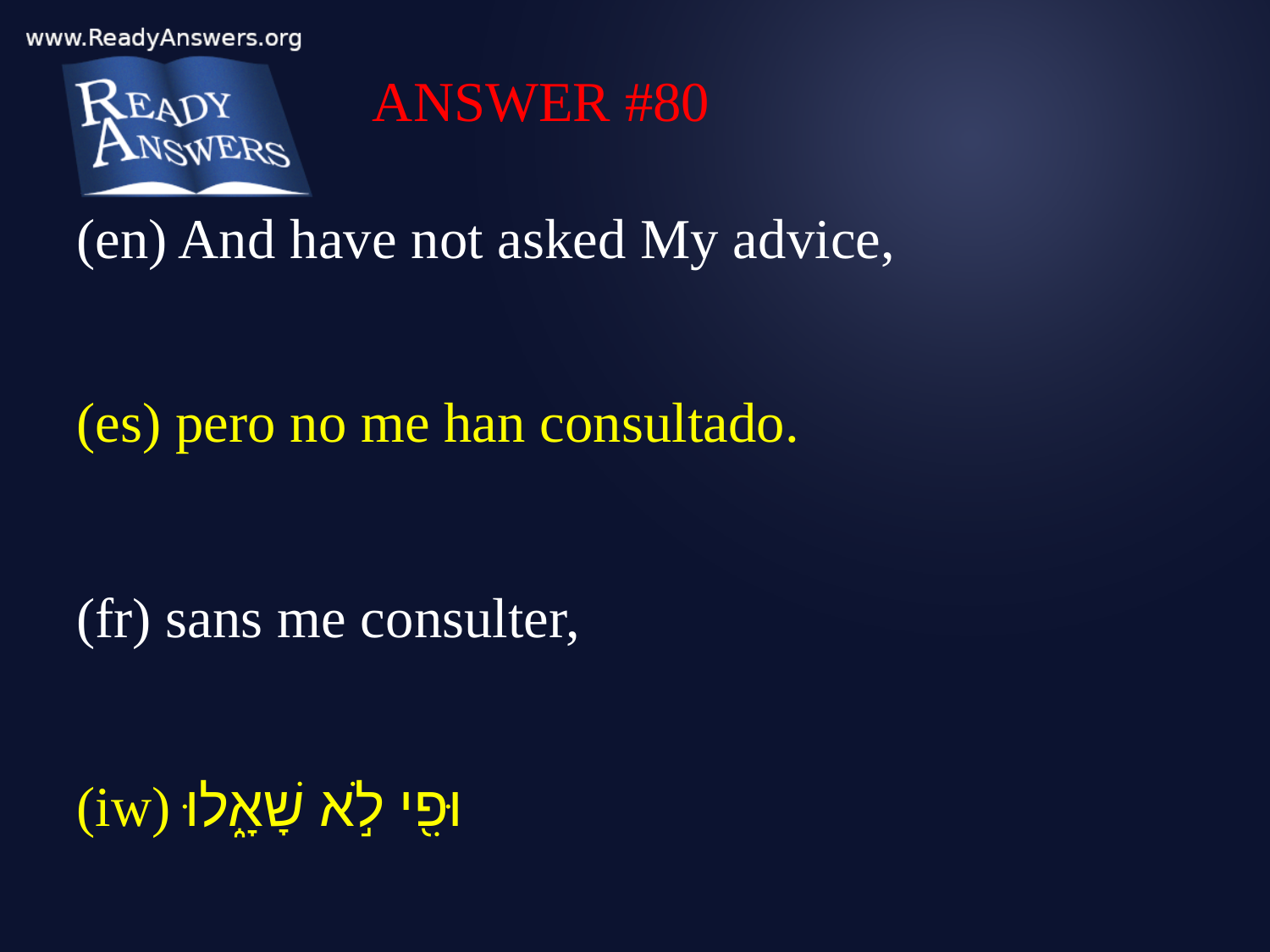

ANSWER #80
(en) And have not asked My advice,
(es) pero no me han consultado.
(fr) sans me consulter,
(iw) וּפִ֖י לֹ֣א שָׁאָ֑לוּ